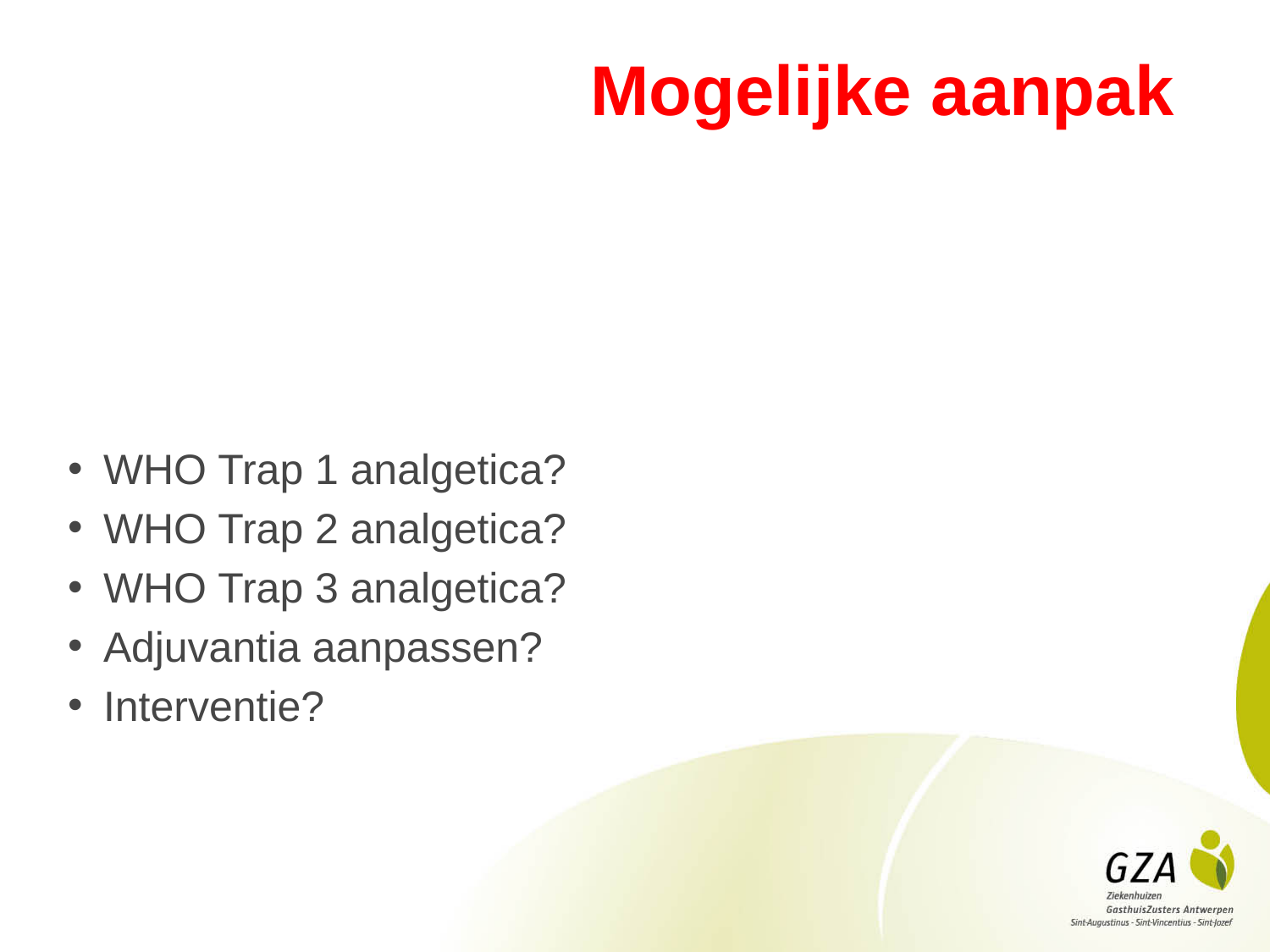

# Mogelijke aanpak
WHO Trap 1 analgetica?
WHO Trap 2 analgetica?
WHO Trap 3 analgetica?
Adjuvantia aanpassen?
Interventie?